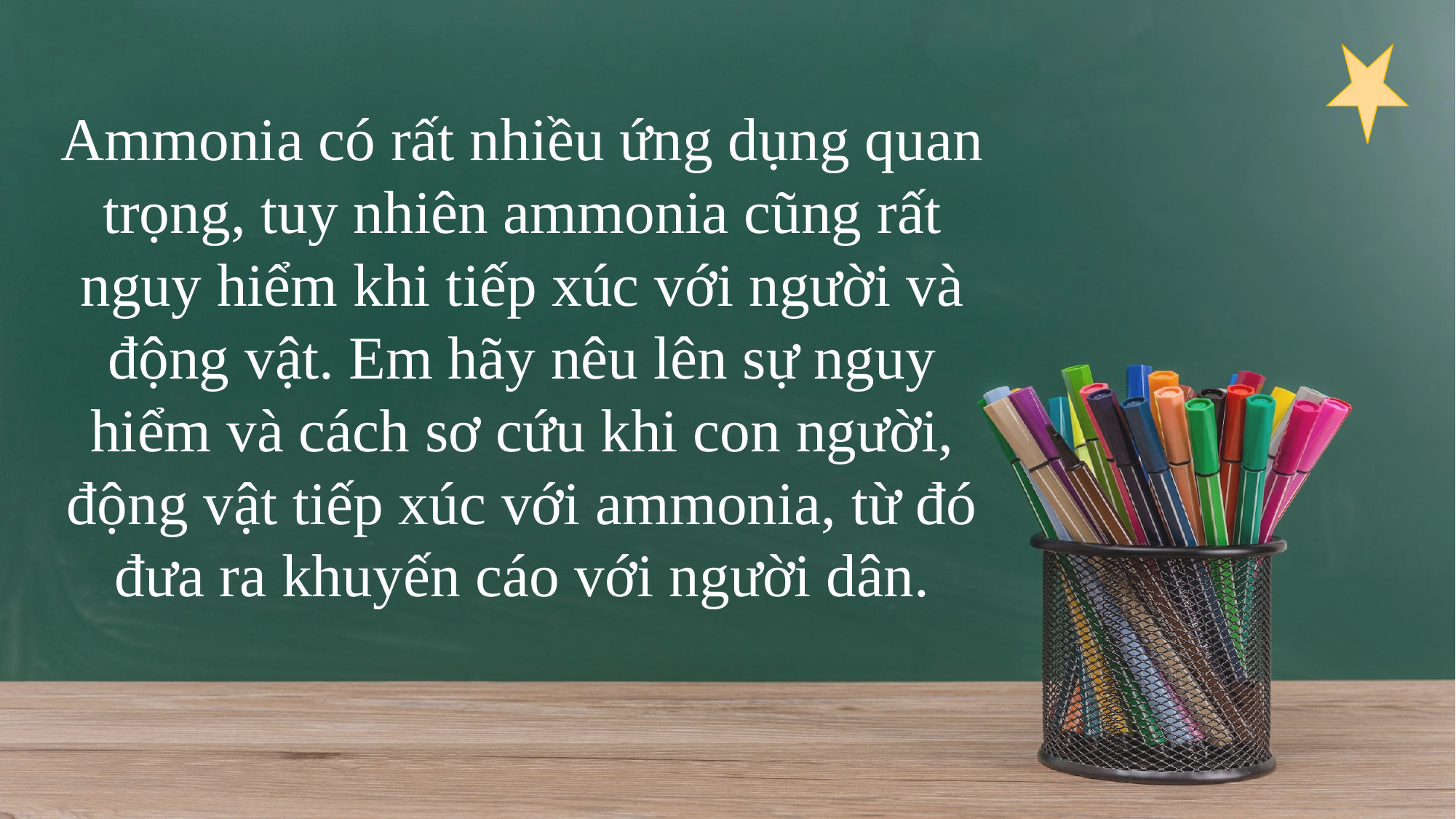

Ammonia có rất nhiều ứng dụng quan trọng, tuy nhiên ammonia cũng rất nguy hiểm khi tiếp xúc với người và động vật. Em hãy nêu lên sự nguy hiểm và cách sơ cứu khi con người, động vật tiếp xúc với ammonia, từ đó đưa ra khuyến cáo với người dân.